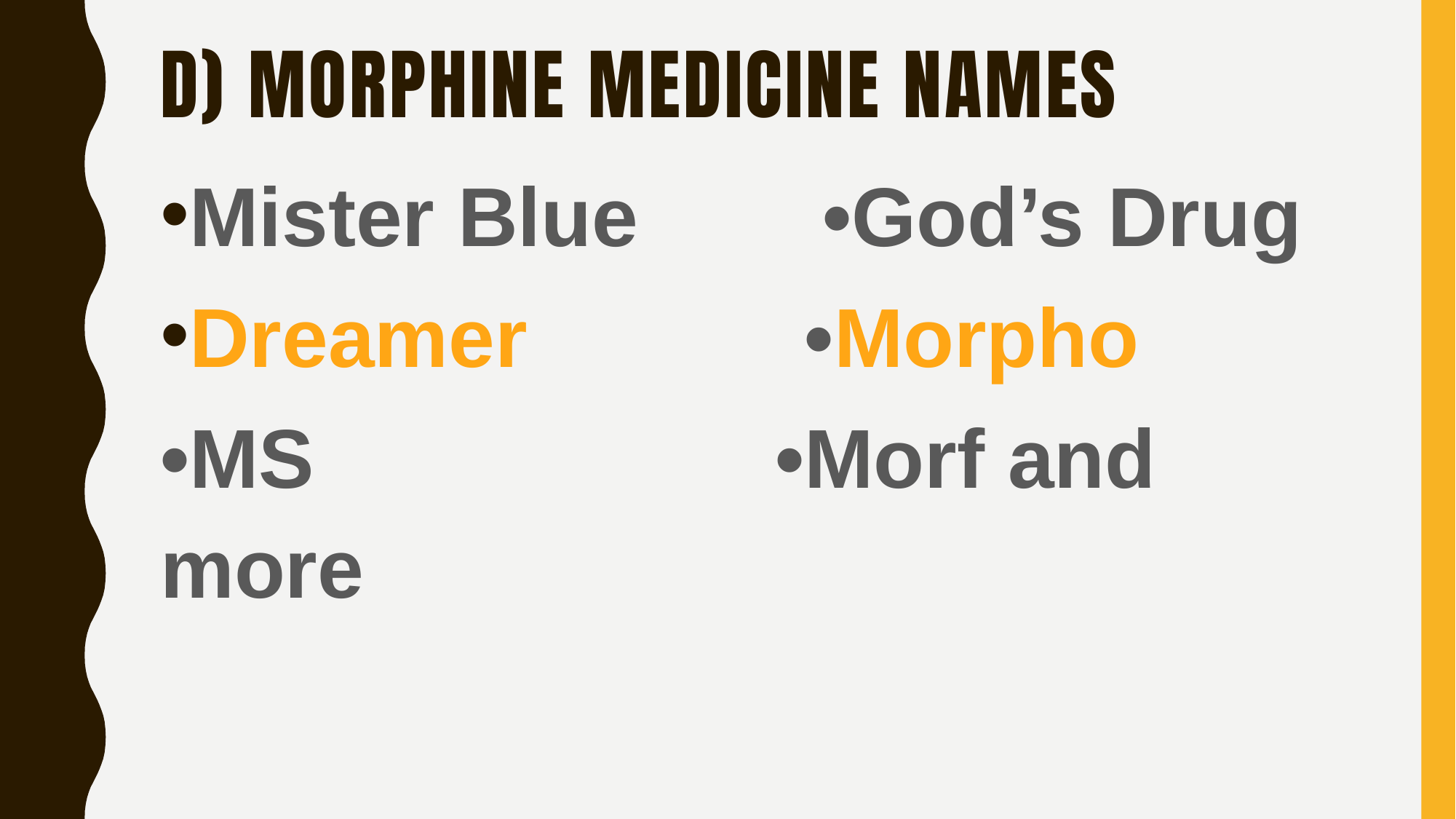

# D) morphine medicine names
Mister Blue        •God’s Drug
Dreamer            •Morpho
•MS                    •Morf and more